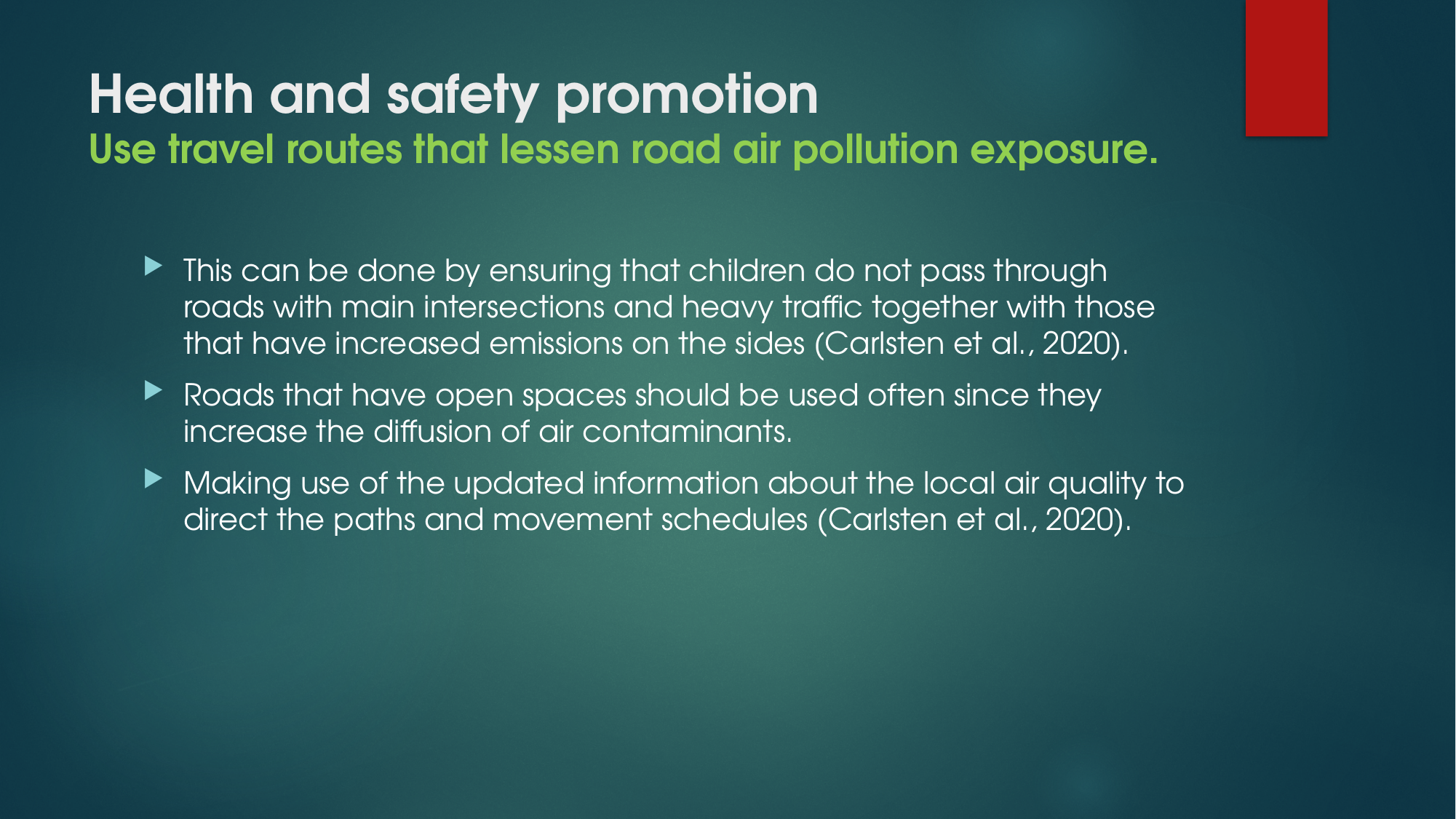

# Health and safety promotion Use travel routes that lessen road air pollution exposure.
This can be done by ensuring that children do not pass through roads with main intersections and heavy traffic together with those that have increased emissions on the sides (Carlsten et al., 2020).
Roads that have open spaces should be used often since they increase the diffusion of air contaminants.
Making use of the updated information about the local air quality to direct the paths and movement schedules (Carlsten et al., 2020).